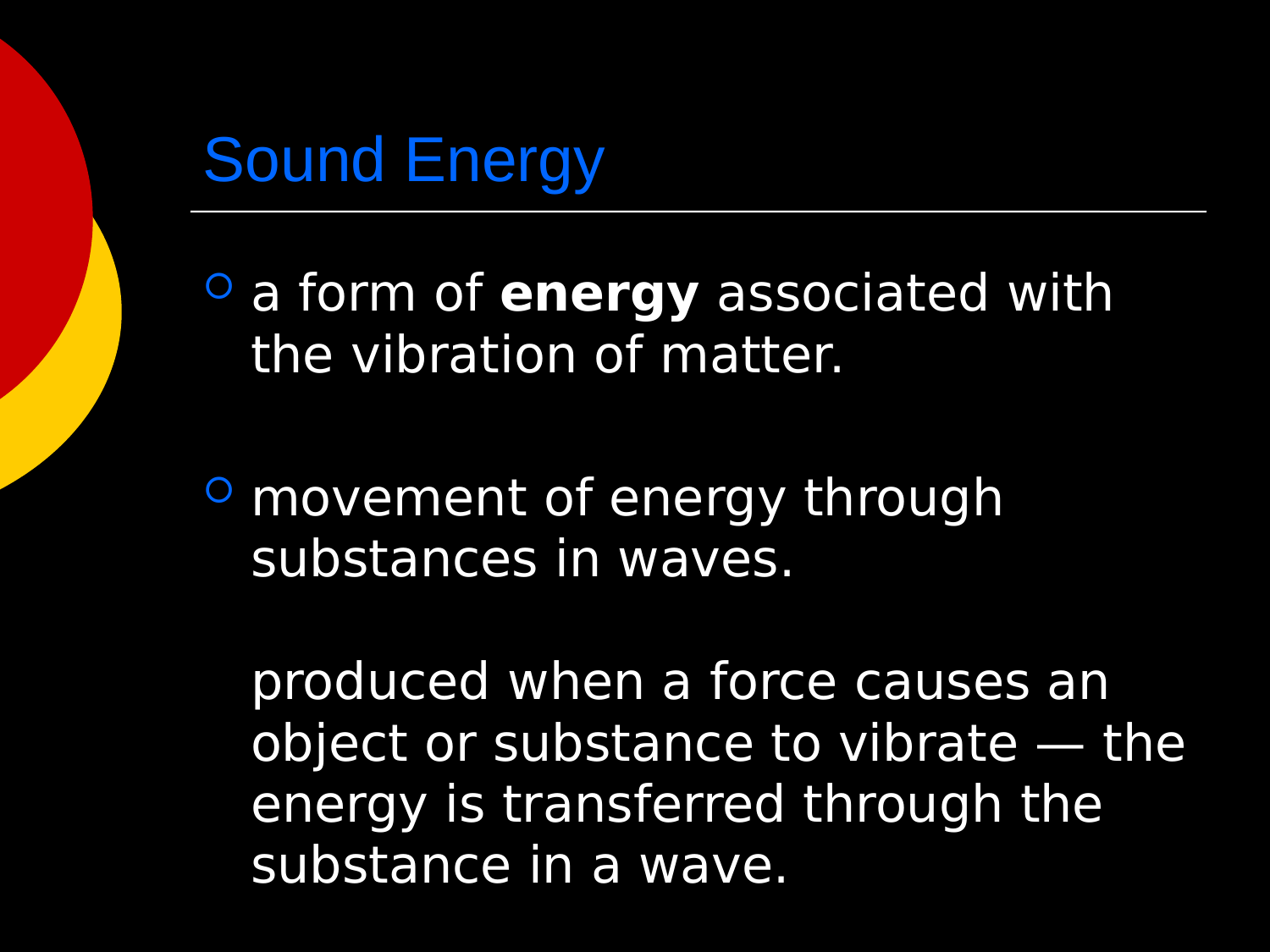

# Sound Energy
a form of energy associated with the vibration of matter.

movement of energy through substances in waves. 
produced when a force causes an object or substance to vibrate — the energy is transferred through the substance in a wave.